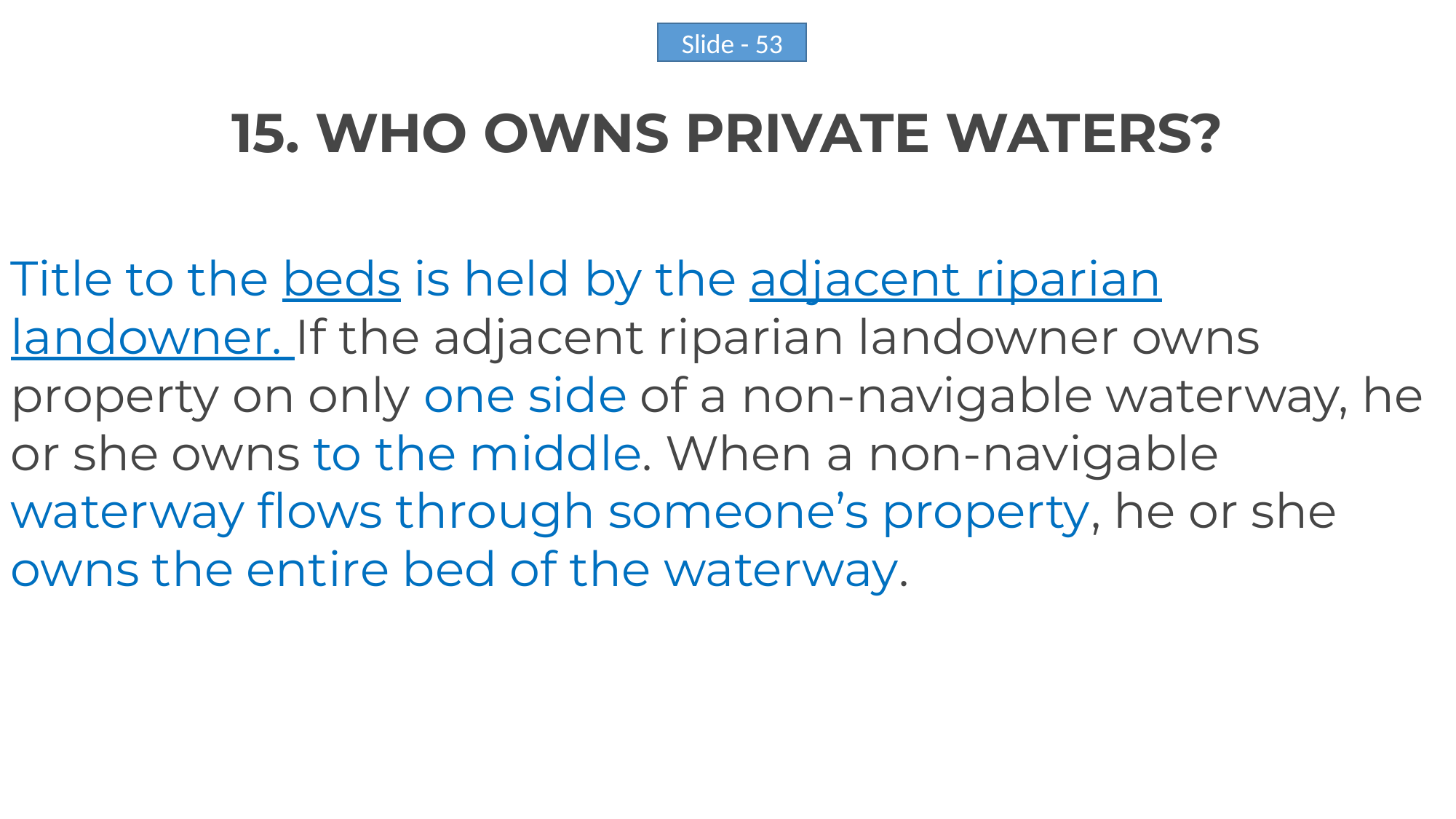

15. WHO OWNS PRIVATE WATERS?

Title to the beds is held by the adjacent riparian landowner. If the adjacent riparian landowner owns property on only one side of a non-navigable waterway, he or she owns to the middle. When a non-navigable waterway flows through someone’s property, he or she owns the entire bed of the waterway.
Slide - 53